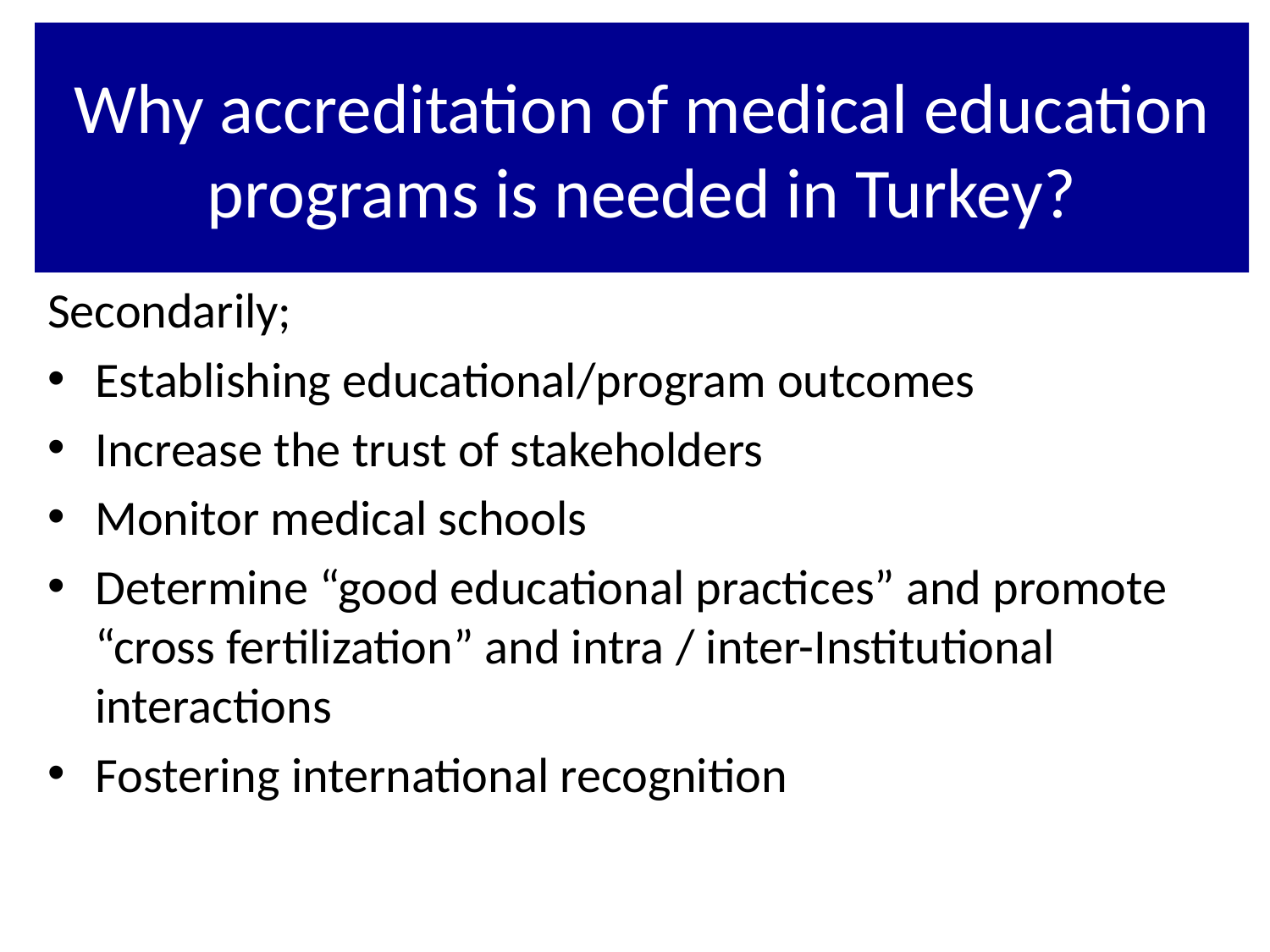

Why accreditation of medical education programs is needed in Turkey?
Secondarily;
Establishing educational/program outcomes
Increase the trust of stakeholders
Monitor medical schools
Determine “good educational practices” and promote “cross fertilization” and intra / inter-Institutional interactions
Fostering international recognition